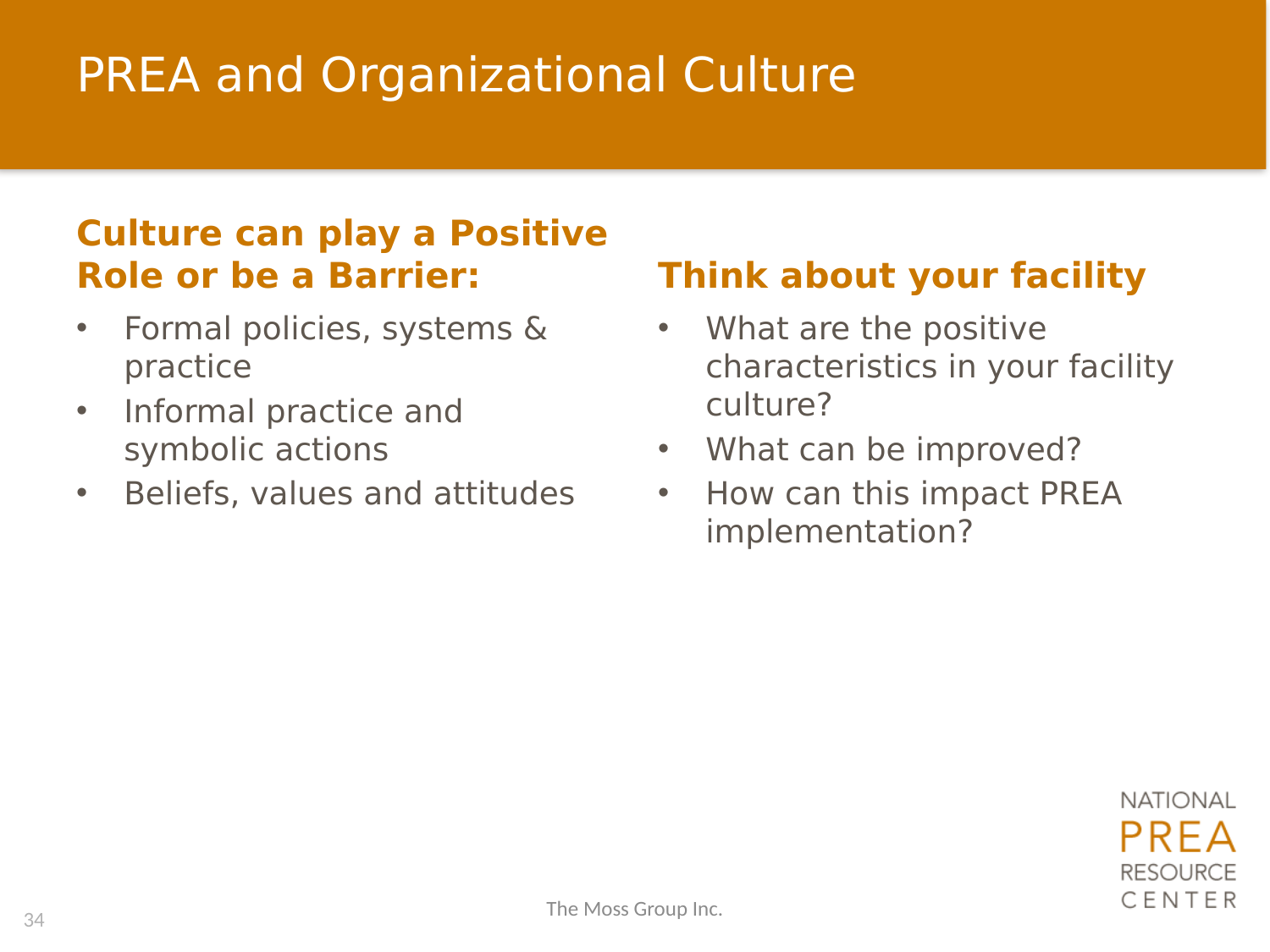

# PREA and Organizational Culture
Culture can play a Positive Role or be a Barrier:
Think about your facility
Formal policies, systems & practice
Informal practice and symbolic actions
Beliefs, values and attitudes
What are the positive characteristics in your facility culture?
What can be improved?
How can this impact PREA implementation?
The Moss Group Inc.
34